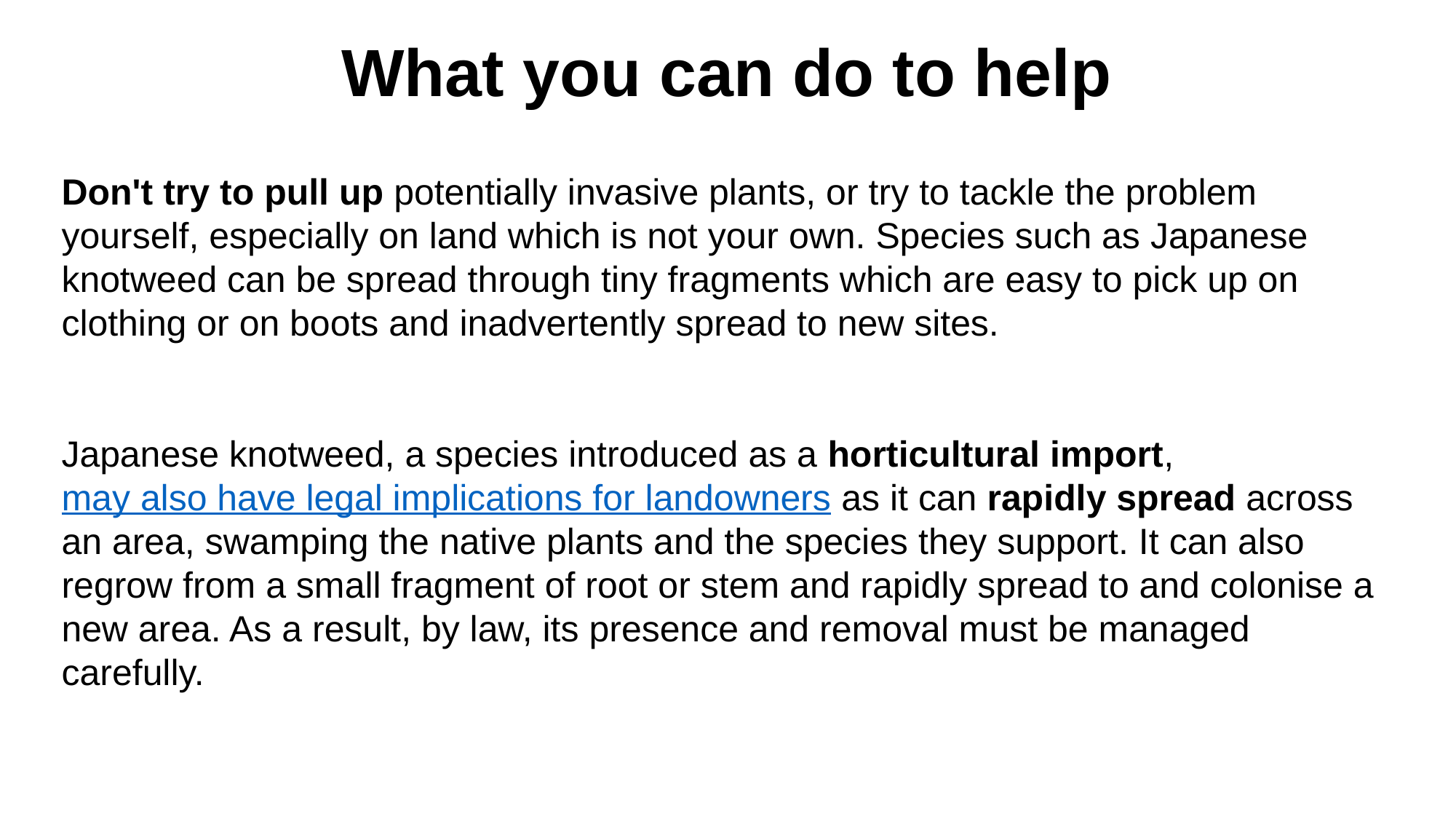

What you can do to help
Don't try to pull up potentially invasive plants, or try to tackle the problem yourself, especially on land which is not your own. Species such as Japanese knotweed can be spread through tiny fragments which are easy to pick up on clothing or on boots and inadvertently spread to new sites.

Japanese knotweed, a species introduced as a horticultural import, may also have legal implications for landowners as it can rapidly spread across an area, swamping the native plants and the species they support. It can also regrow from a small fragment of root or stem and rapidly spread to and colonise a new area. As a result, by law, its presence and removal must be managed carefully.